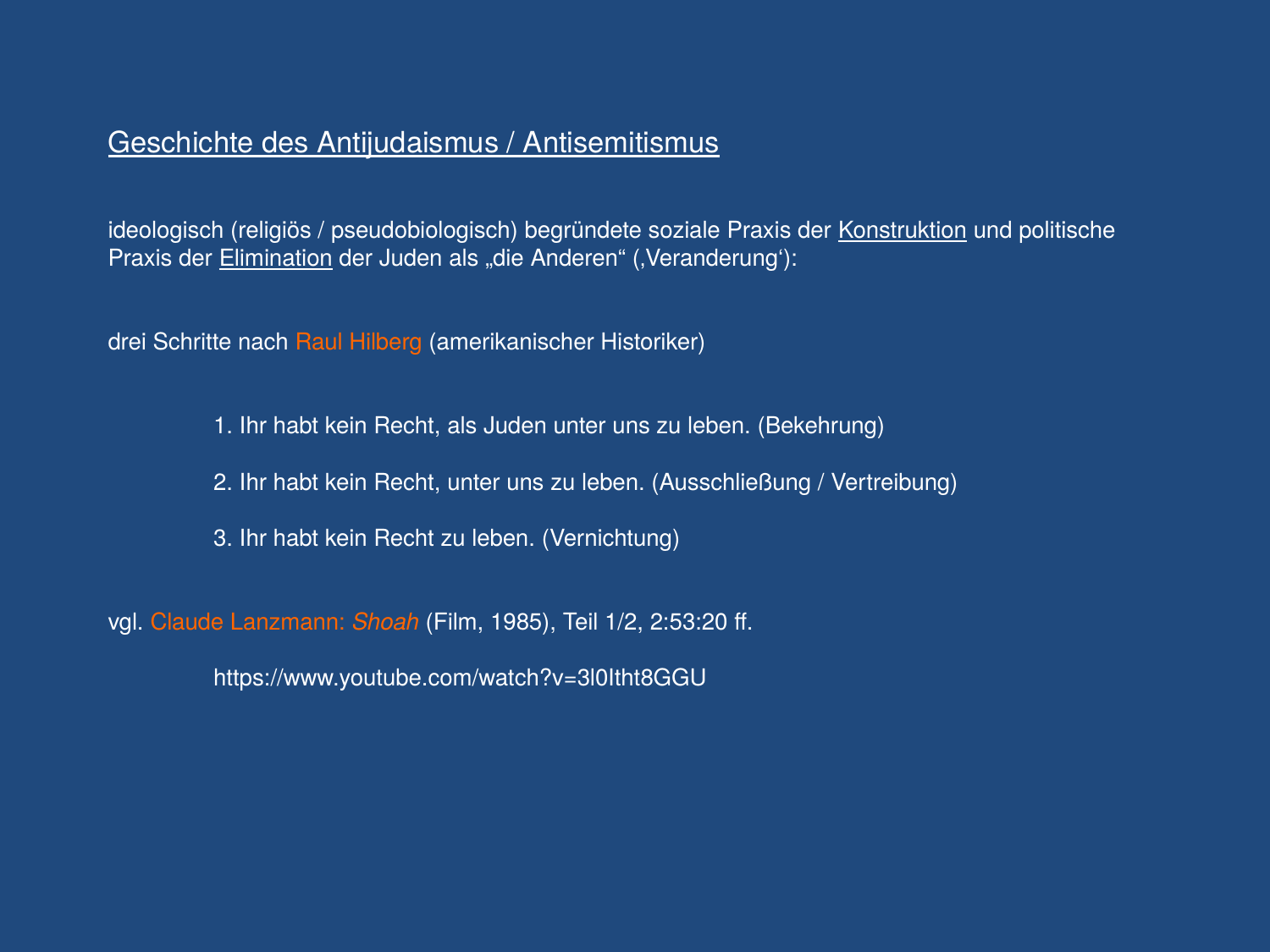

# Geschichte des Antijudaismus / Antisemitismus ideologisch (religiös / pseudobiologisch) begründete soziale Praxis der Konstruktion und politische Praxis der Elimination der Juden als „die Anderen“ (‚Veranderung‘): drei Schritte nach Raul Hilberg (amerikanischer Historiker) 1. Ihr habt kein Recht, als Juden unter uns zu leben. (Bekehrung) 2. Ihr habt kein Recht, unter uns zu leben. (Ausschließung / Vertreibung) 3. Ihr habt kein Recht zu leben. (Vernichtung) vgl. Claude Lanzmann: Shoah (Film, 1985), Teil 1/2, 2:53:20 ff. https://www.youtube.com/watch?v=3l0Itht8GGU